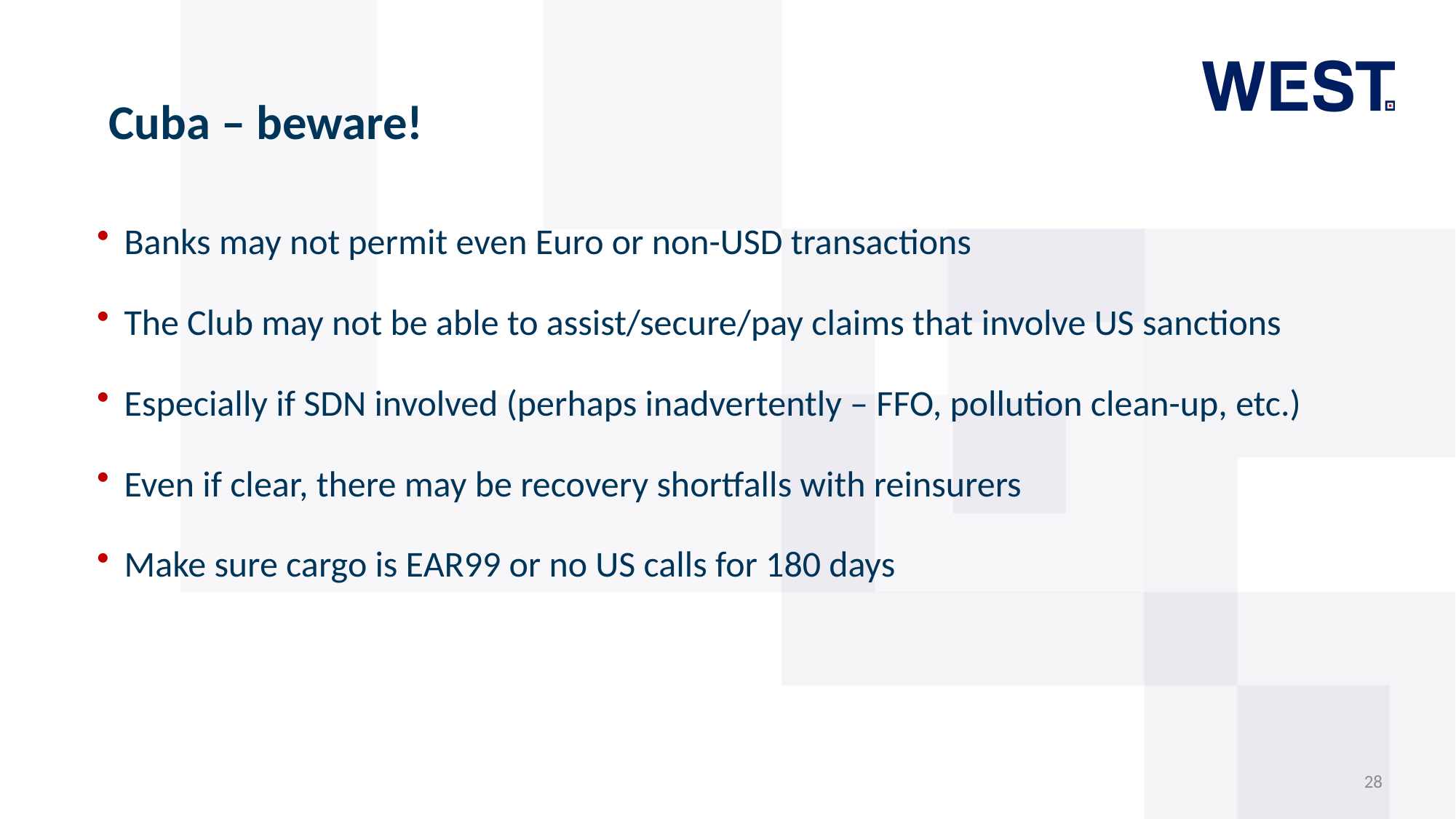

# Cuba – beware!
Banks may not permit even Euro or non-USD transactions
The Club may not be able to assist/secure/pay claims that involve US sanctions
Especially if SDN involved (perhaps inadvertently – FFO, pollution clean-up, etc.)
Even if clear, there may be recovery shortfalls with reinsurers
Make sure cargo is EAR99 or no US calls for 180 days
28